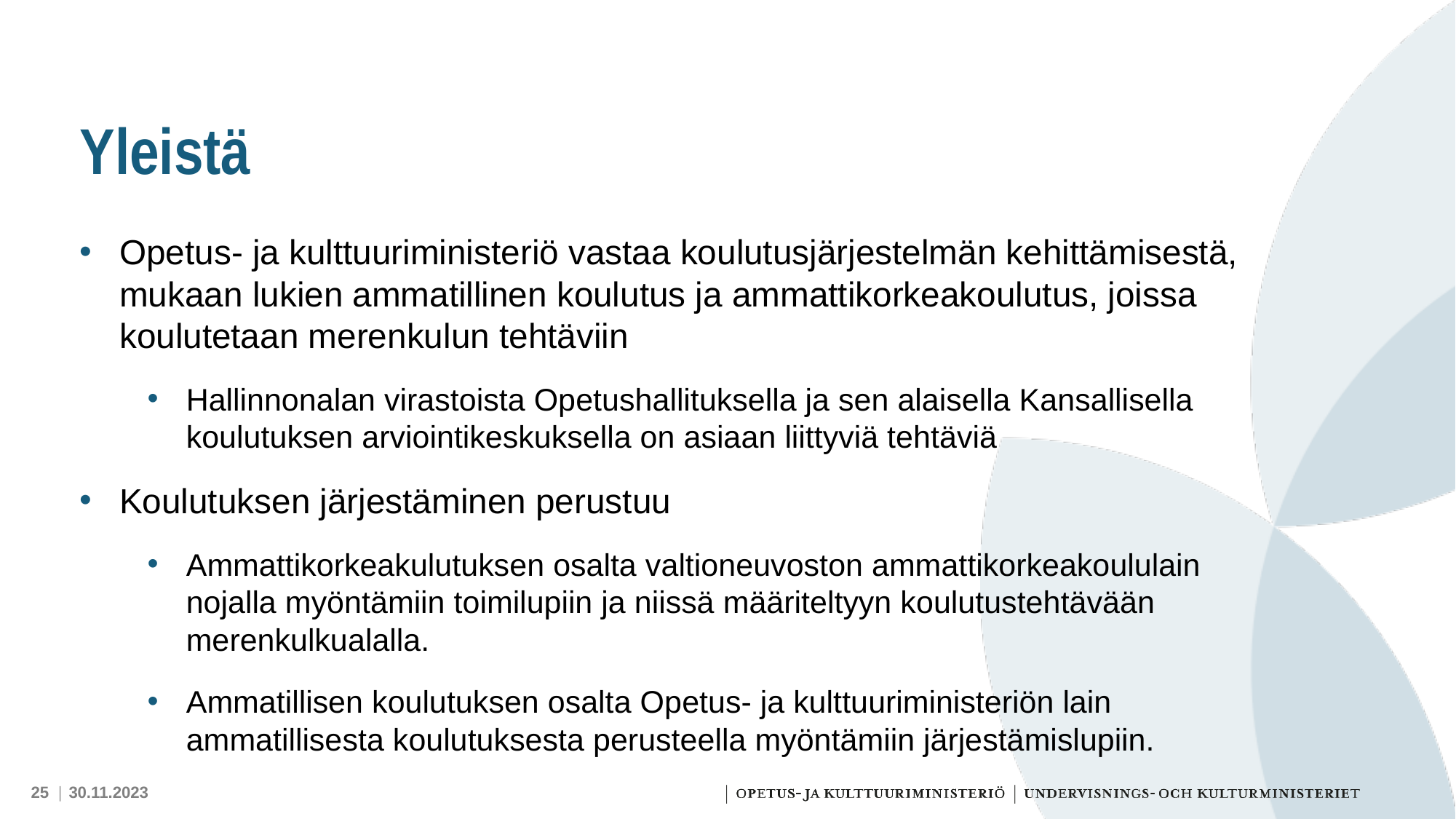

# Yleistä
Opetus- ja kulttuuriministeriö vastaa koulutusjärjestelmän kehittämisestä, mukaan lukien ammatillinen koulutus ja ammattikorkeakoulutus, joissa koulutetaan merenkulun tehtäviin
Hallinnonalan virastoista Opetushallituksella ja sen alaisella Kansallisella koulutuksen arviointikeskuksella on asiaan liittyviä tehtäviä
Koulutuksen järjestäminen perustuu
Ammattikorkeakulutuksen osalta valtioneuvoston ammattikorkeakoululain nojalla myöntämiin toimilupiin ja niissä määriteltyyn koulutustehtävään merenkulkualalla.
Ammatillisen koulutuksen osalta Opetus- ja kulttuuriministeriön lain ammatillisesta koulutuksesta perusteella myöntämiin järjestämislupiin.
30.11.2023
25  |